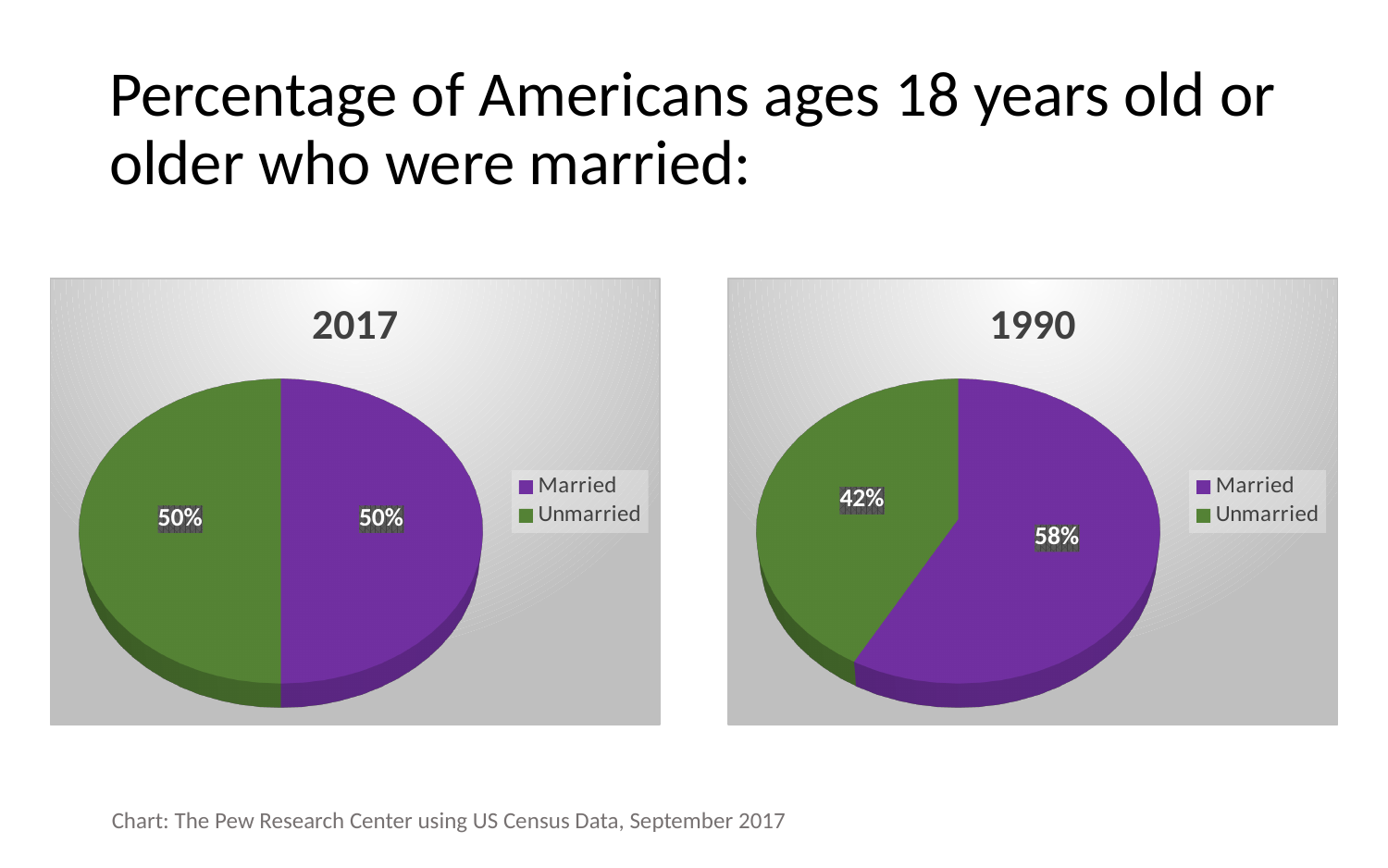

# Percentage of Americans ages 18 years old or older who were married:

[unsupported chart]

[unsupported chart]

Chart: The Pew Research Center using US Census Data, September 2017